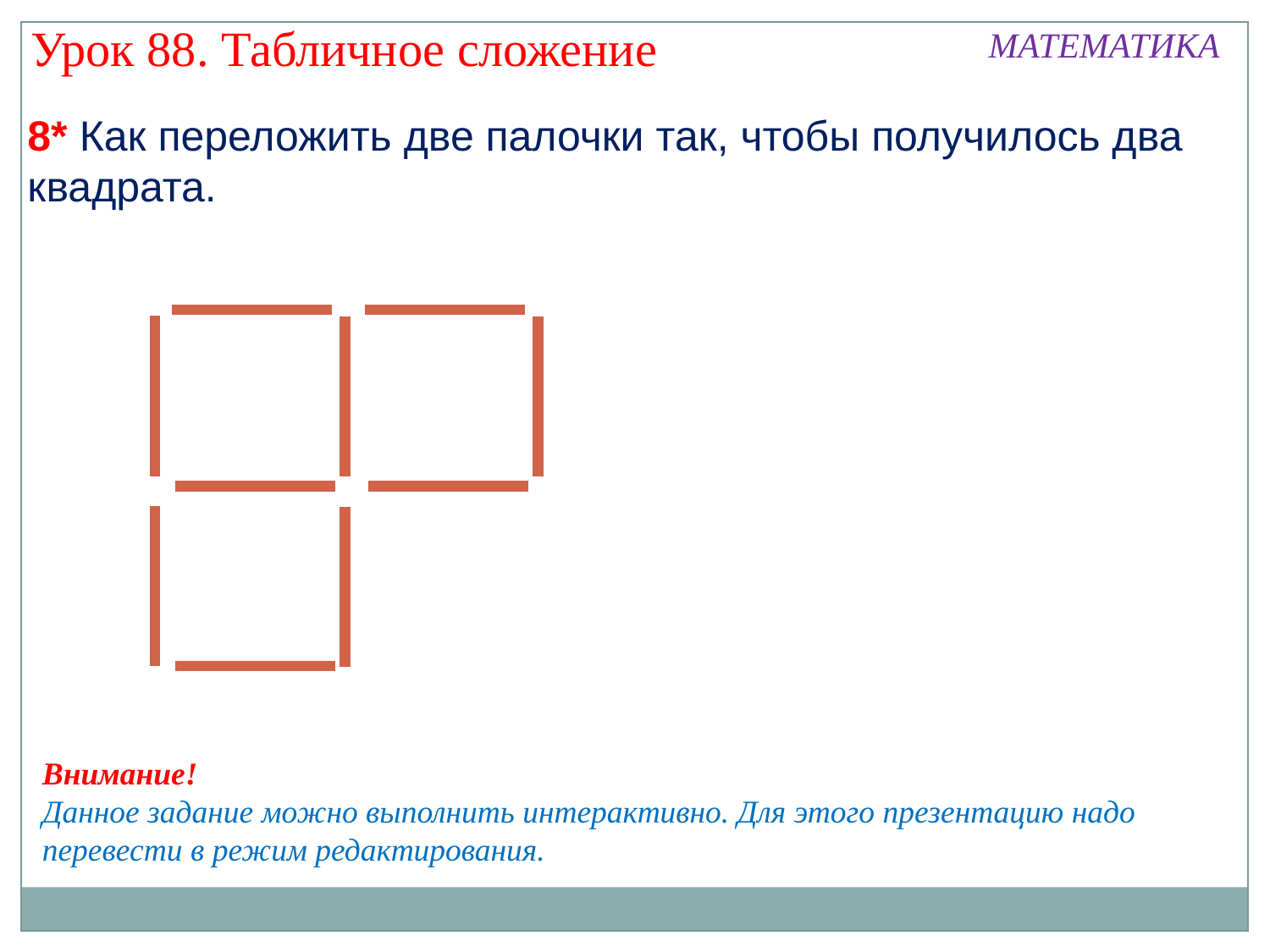

Урок 88. Табличное сложение
МАТЕМАТИКА
8* Как переложить две палочки так, чтобы получилось два квадрата.
Внимание!
Данное задание можно выполнить интерактивно. Для этого презентацию надо перевести в режим редактирования.